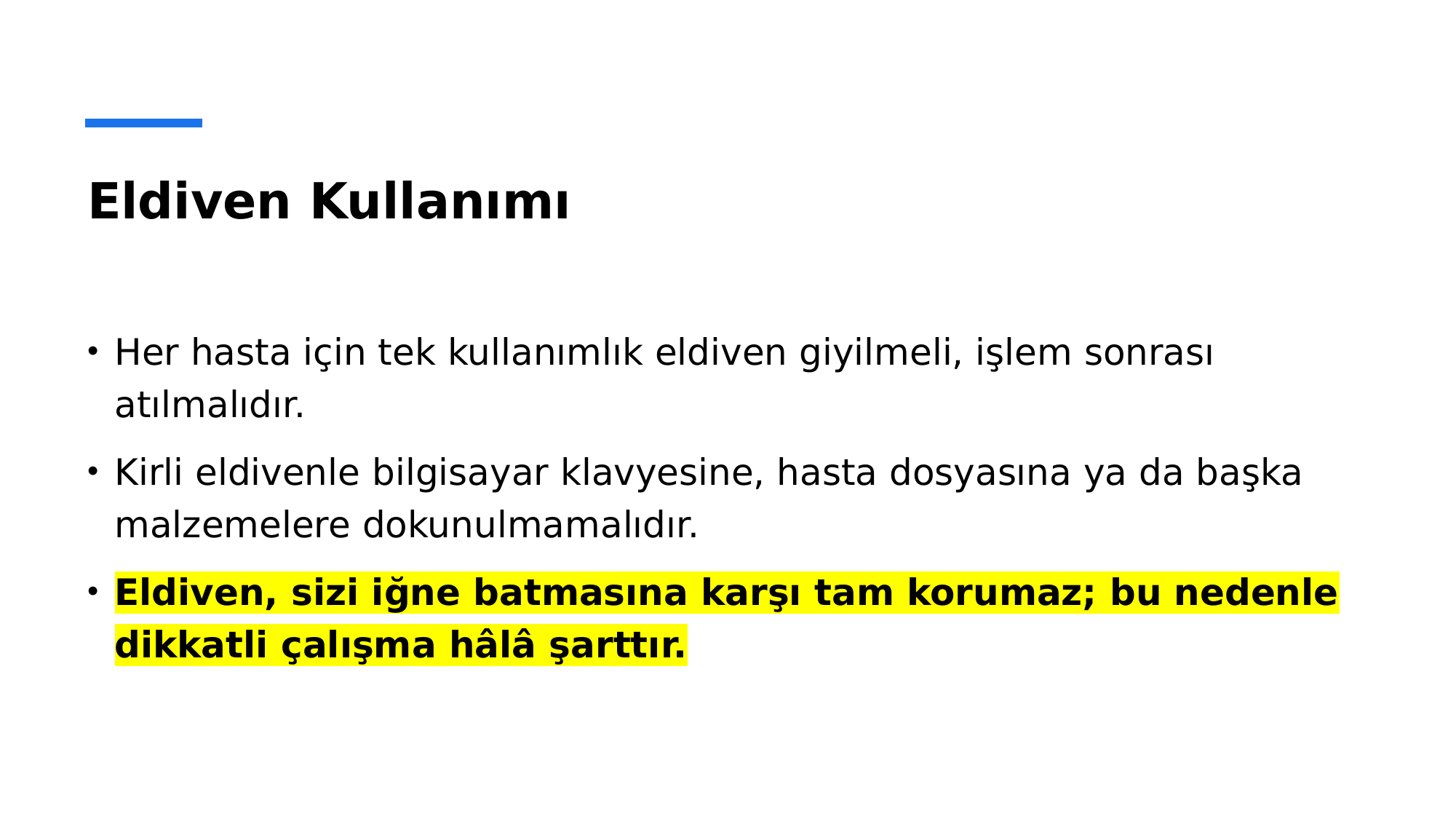

# Eldiven Kullanımı
Her hasta için tek kullanımlık eldiven giyilmeli, işlem sonrası atılmalıdır.
Kirli eldivenle bilgisayar klavyesine, hasta dosyasına ya da başka malzemelere dokunulmamalıdır.
Eldiven, sizi iğne batmasına karşı tam korumaz; bu nedenle dikkatli çalışma hâlâ şarttır.